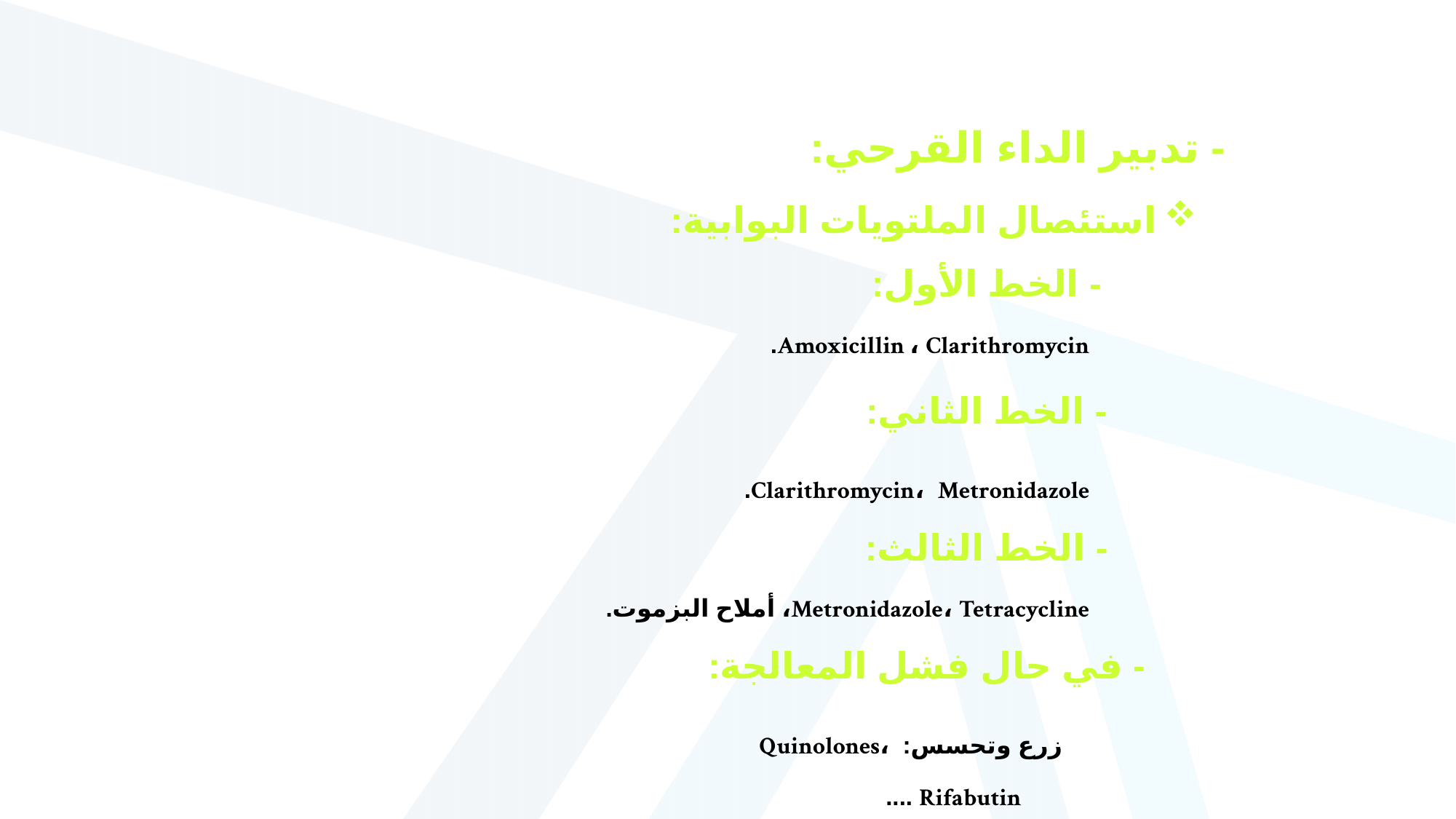

- تدبير الداء القرحي:
استئصال الملتويات البوابية:
- الخط الأول:
Amoxicillin ، Clarithromycin.
- الخط الثاني:
Clarithromycin،  Metronidazole.
- الخط الثالث:
Metronidazole، Tetracycline، أملاح البزموت.
- في حال فشل المعالجة:
زرع وتحسس:  Quinolones، Rifabutin ....